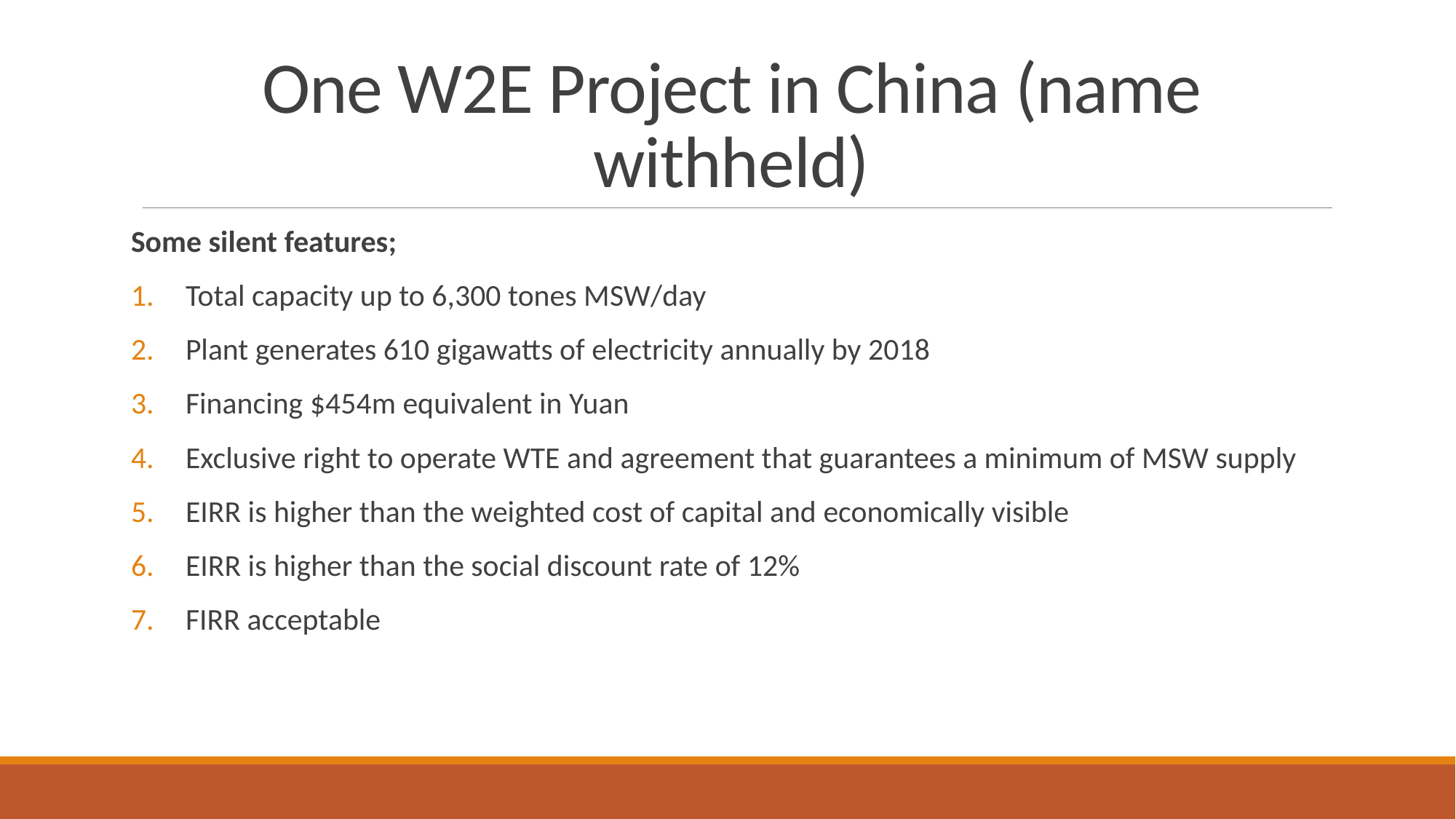

# One W2E Project in China (name withheld)
Some silent features;
Total capacity up to 6,300 tones MSW/day
Plant generates 610 gigawatts of electricity annually by 2018
Financing $454m equivalent in Yuan
Exclusive right to operate WTE and agreement that guarantees a minimum of MSW supply
EIRR is higher than the weighted cost of capital and economically visible
EIRR is higher than the social discount rate of 12%
FIRR acceptable